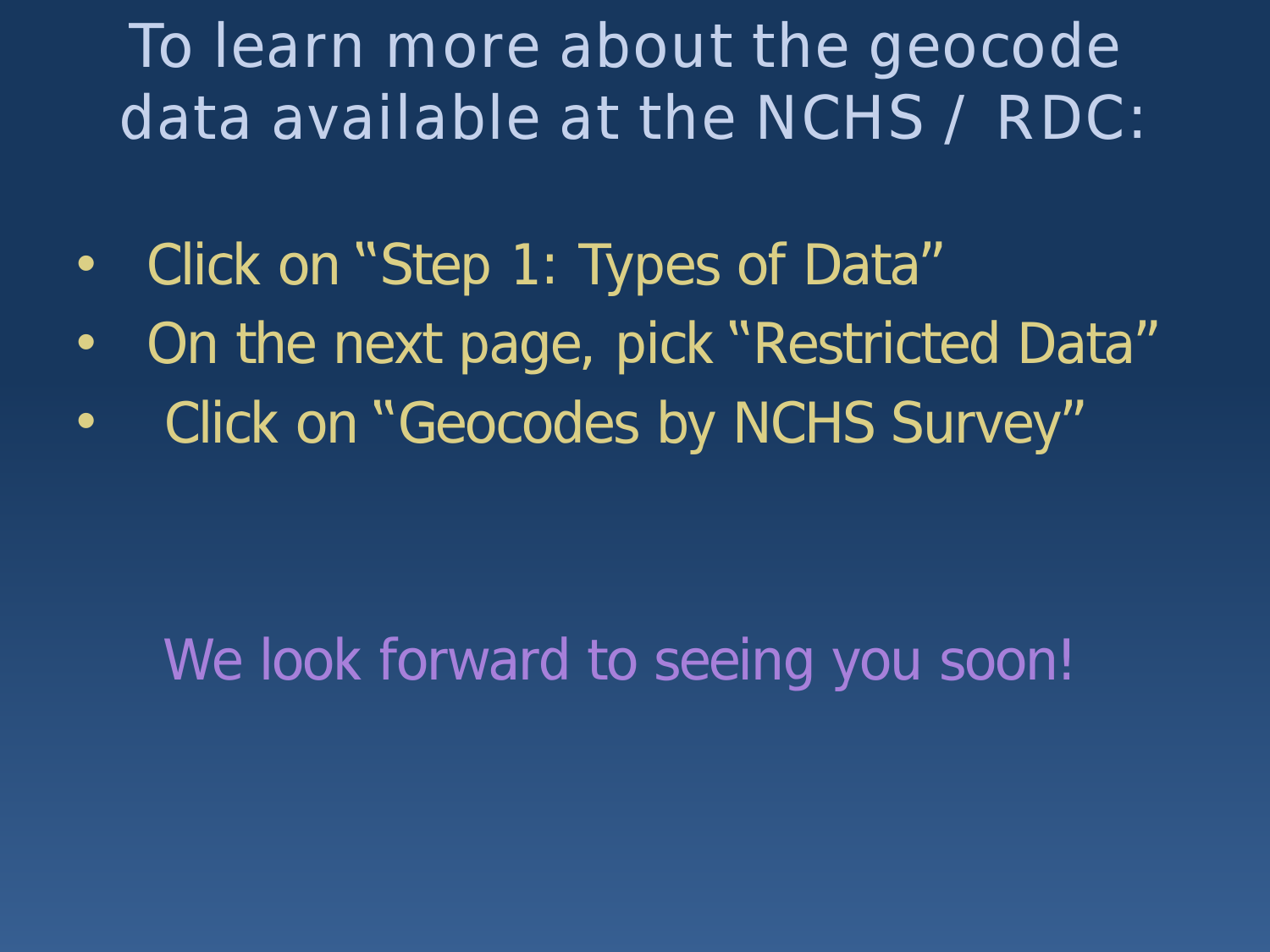

# To learn more about the geocode data available at the NCHS / RDC:
Click on “Step 1: Types of Data”
On the next page, pick “Restricted Data”
 Click on “Geocodes by NCHS Survey”

     We look forward to seeing you soon!